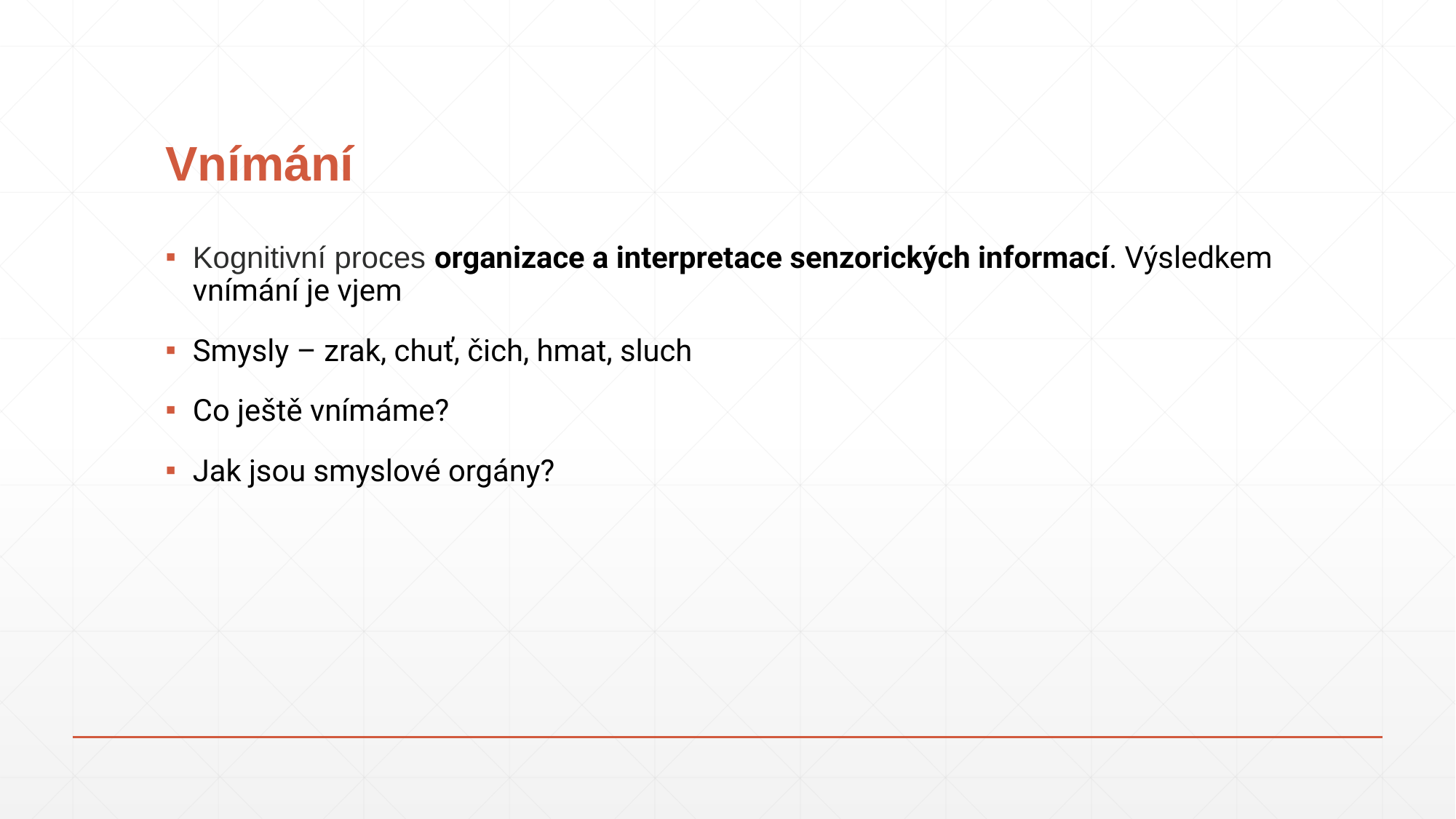

# Vnímání
Kognitivní proces organizace a interpretace senzorických informací. Výsledkem vnímání je vjem
Smysly – zrak, chuť, čich, hmat, sluch
Co ještě vnímáme?
Jak jsou smyslové orgány?